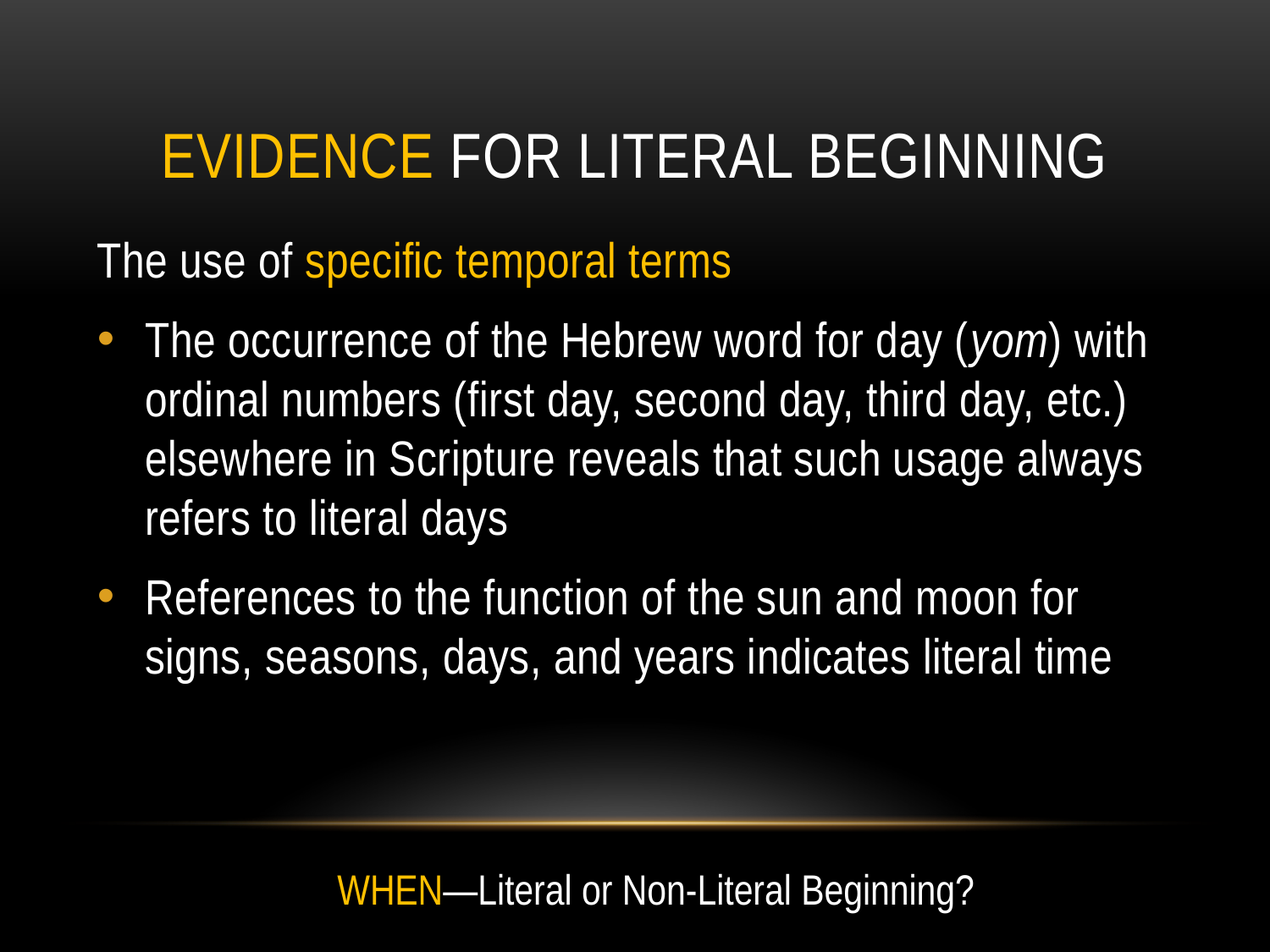

# Evidence for literal beginning
The use of specific temporal terms
The occurrence of the Hebrew word for day (yom) with ordinal numbers (first day, second day, third day, etc.) elsewhere in Scripture reveals that such usage always refers to literal days
References to the function of the sun and moon for signs, seasons, days, and years indicates literal time
WHEN—Literal or Non-Literal Beginning?